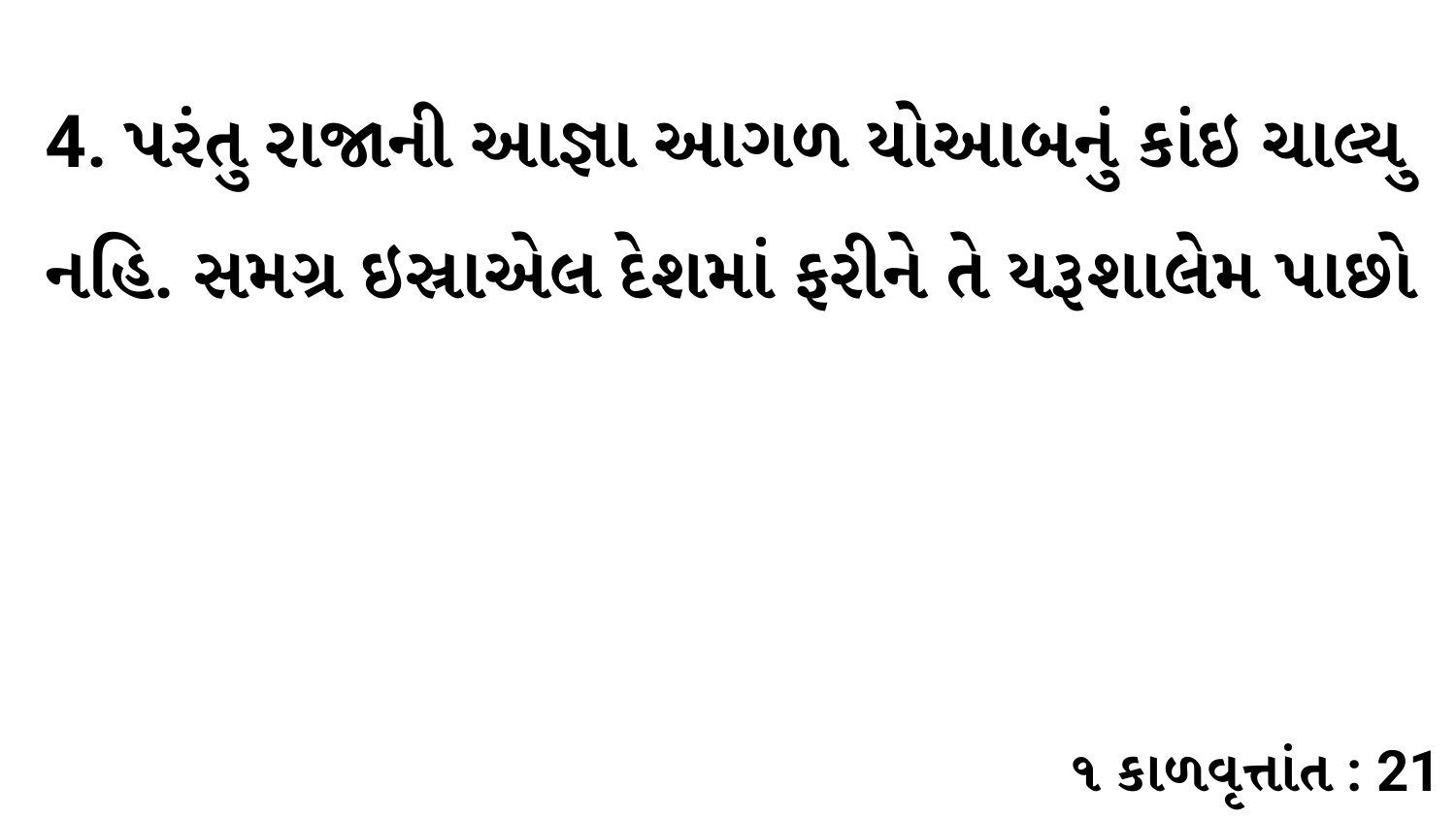

4. પરંતુ રાજાની આજ્ઞા આગળ યોઆબનું કાંઇ ચાલ્યુ નહિ. સમગ્ર ઇસ્રાએલ દેશમાં ફરીને તે યરૂશાલેમ પાછો
૧ કાળવૃત્તાંત : 21